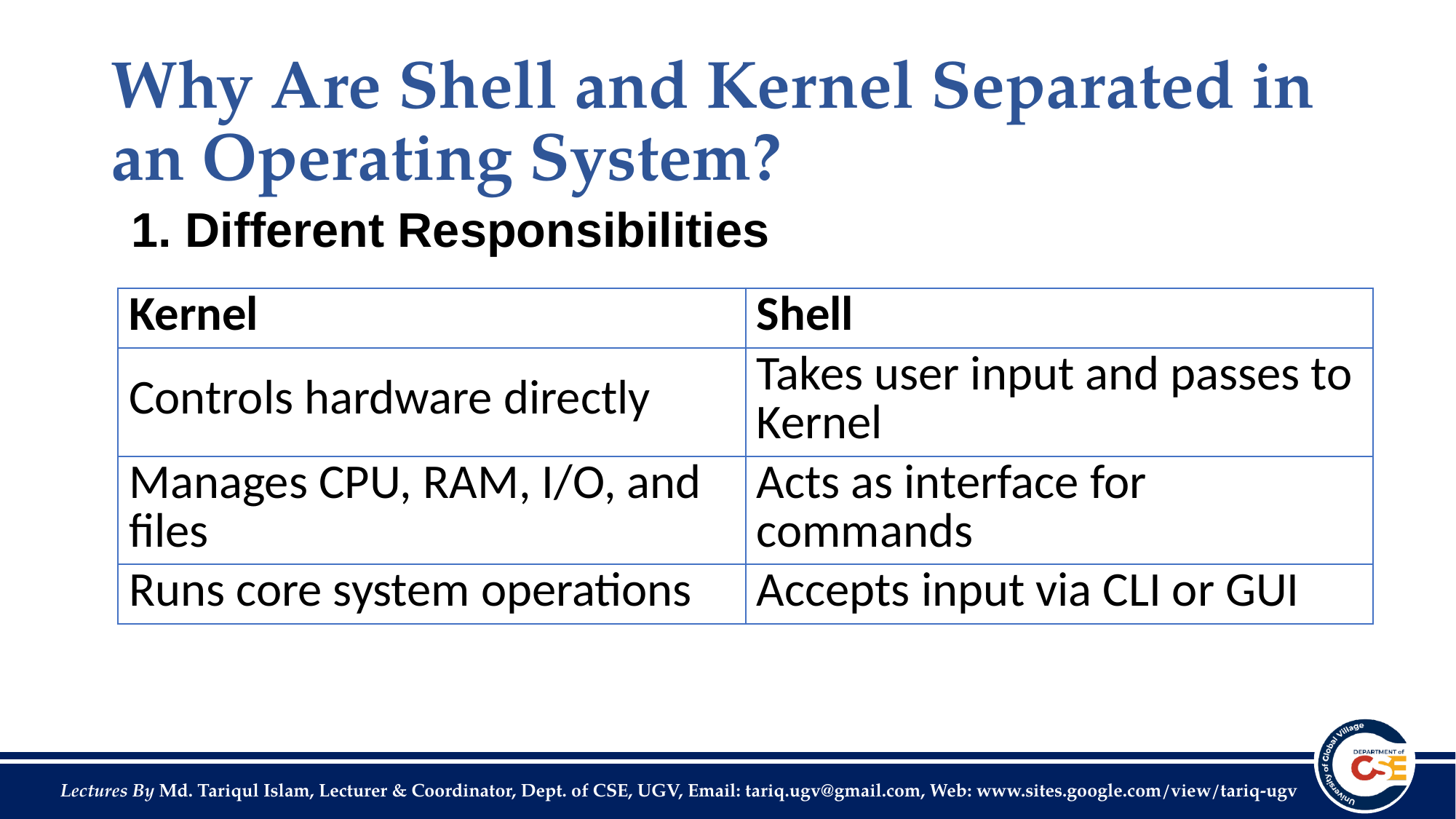

# Why Are Shell and Kernel Separated in an Operating System?
1. Different Responsibilities

| Kernel | Shell |
| --- | --- |
| Controls hardware directly | Takes user input and passes to Kernel |
| Manages CPU, RAM, I/O, and files | Acts as interface for commands |
| Runs core system operations | Accepts input via CLI or GUI |